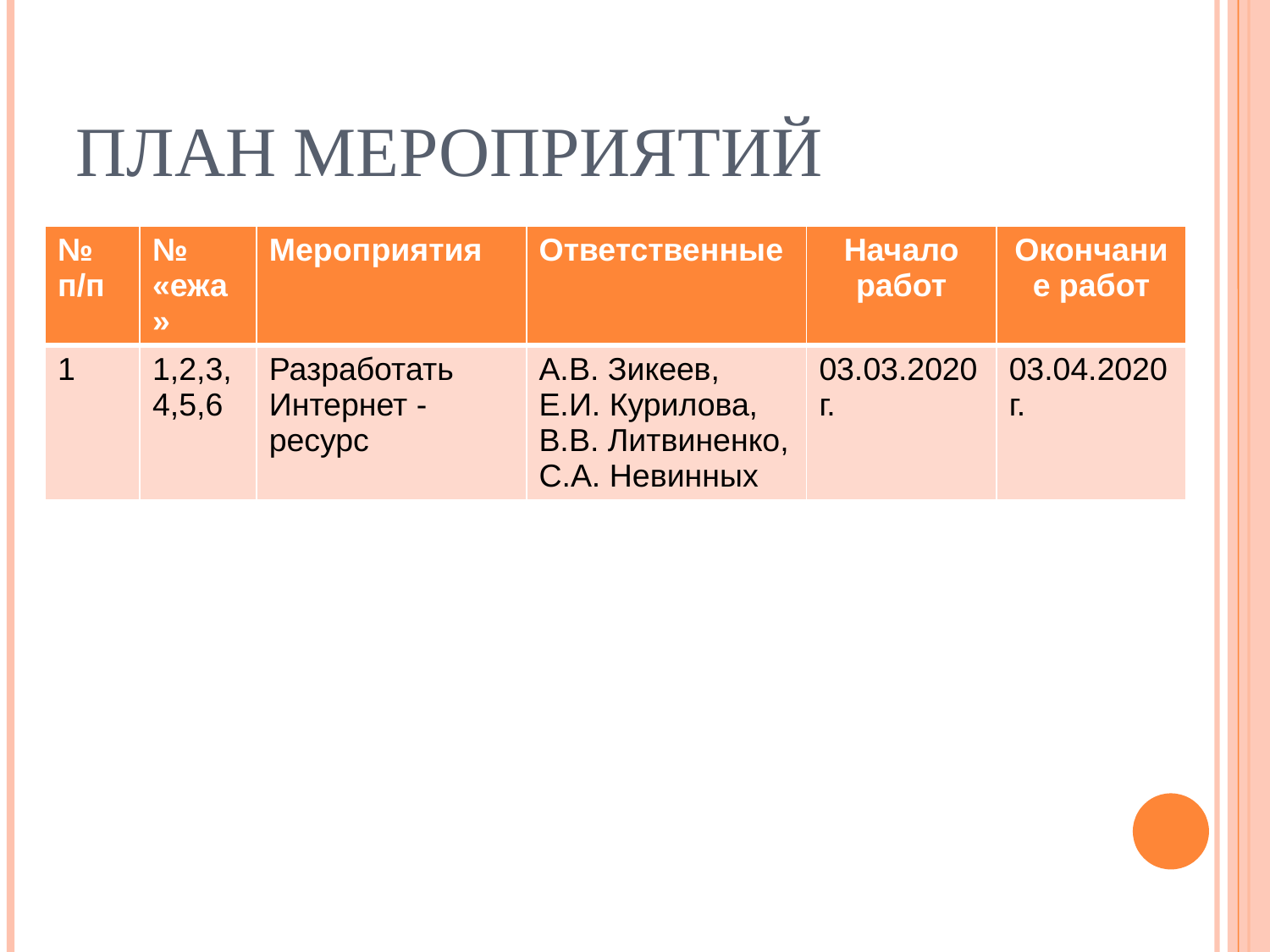

# ПЛАН МЕРОПРИЯТИЙ
| № п/п | № «ежа» | Мероприятия | Ответственные | Начало работ | Окончание работ |
| --- | --- | --- | --- | --- | --- |
| 1 | 1,2,3, 4,5,6 | Разработать Интернет - ресурс | А.В. Зикеев, Е.И. Курилова, В.В. Литвиненко, С.А. Невинных | 03.03.2020г. | 03.04.2020г. |